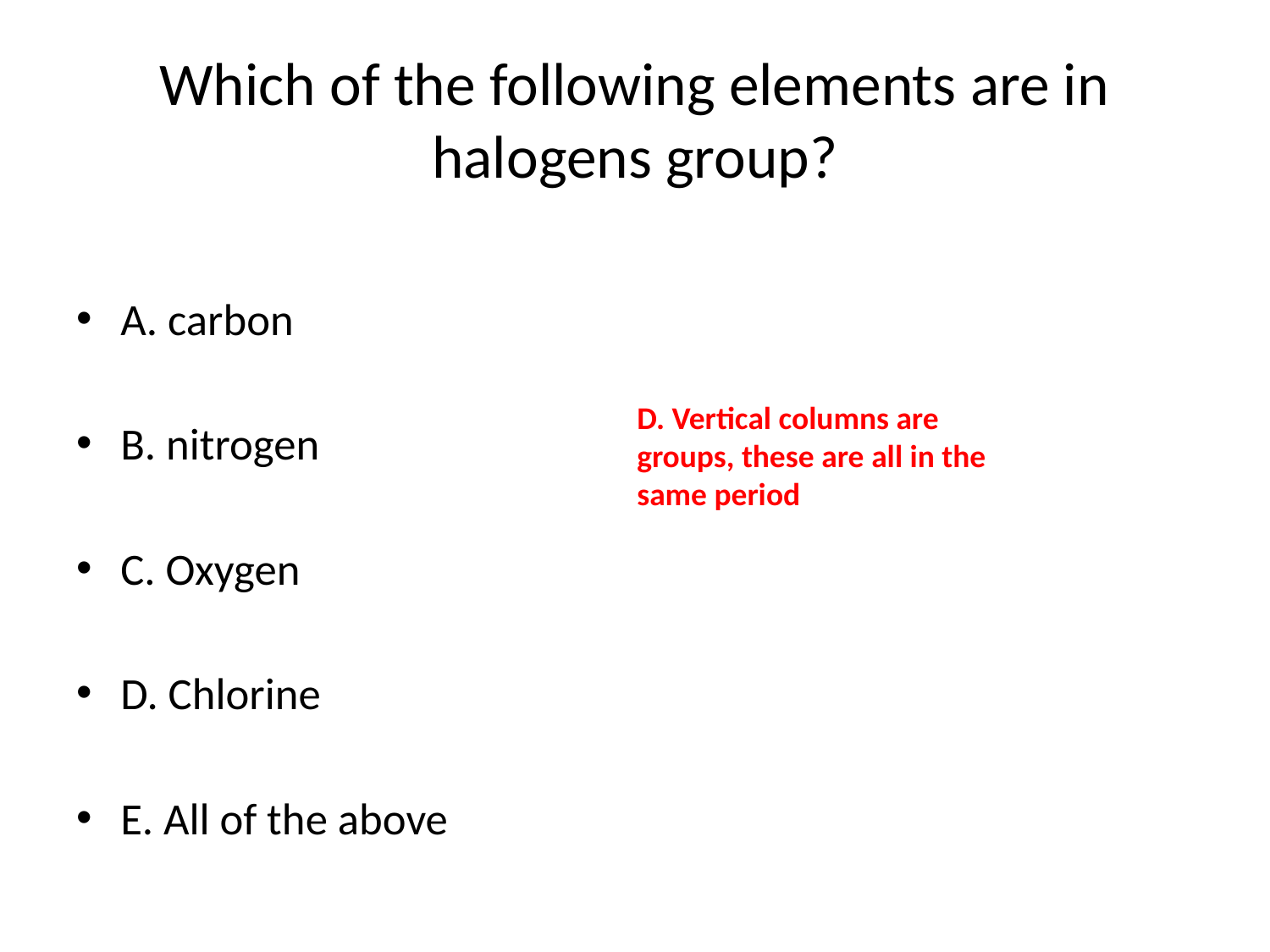

# Which of the following elements are in halogens group?

A. carbon

B. nitrogen

C. Oxygen

D. Chlorine

E. All of the above
D. Vertical columns are groups, these are all in the same period